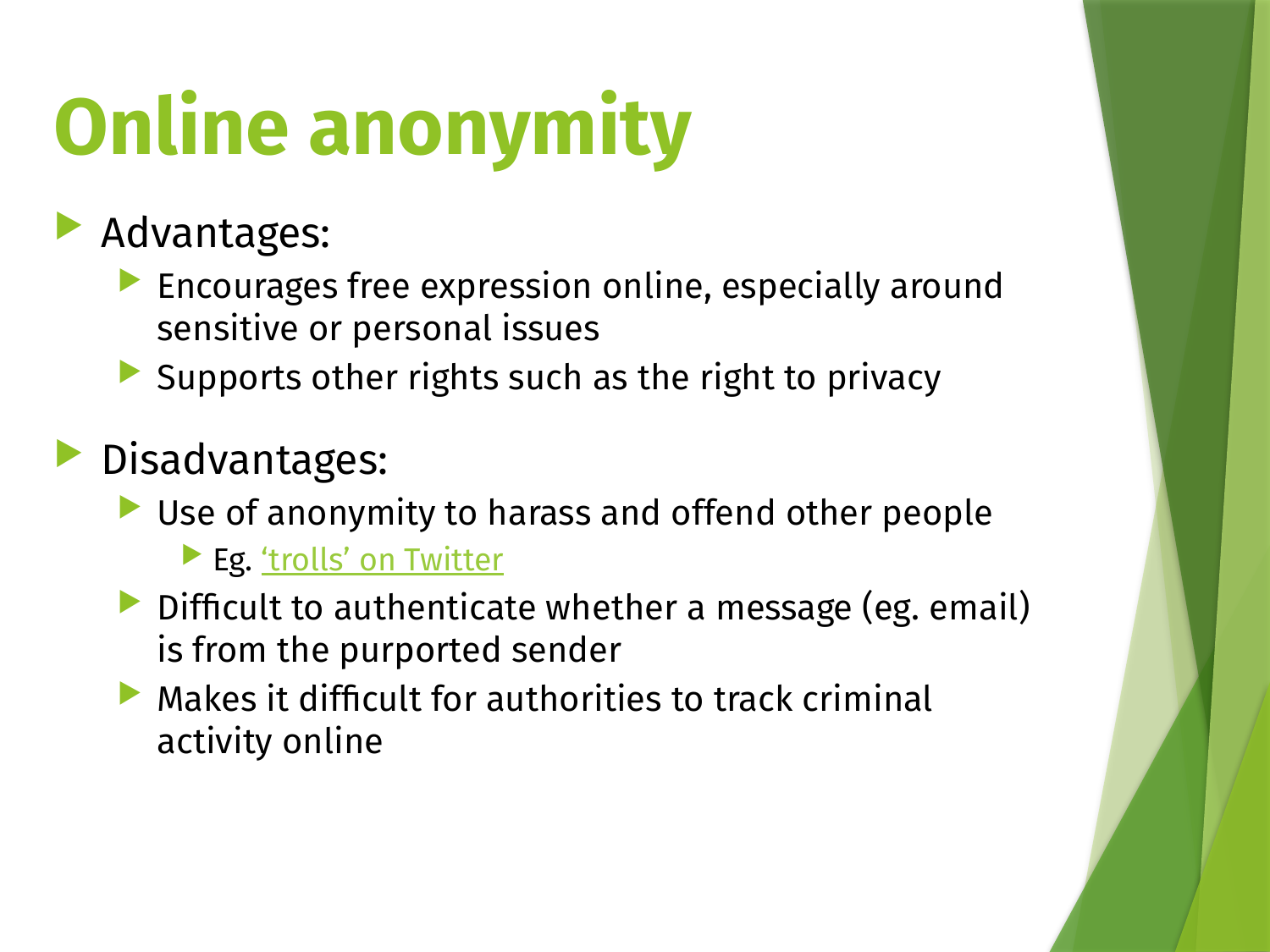

# Online anonymity
Advantages:
Encourages free expression online, especially around sensitive or personal issues
Supports other rights such as the right to privacy
Disadvantages:
Use of anonymity to harass and offend other people
Eg. ‘trolls’ on Twitter
Difficult to authenticate whether a message (eg. email) is from the purported sender
Makes it difficult for authorities to track criminal activity online